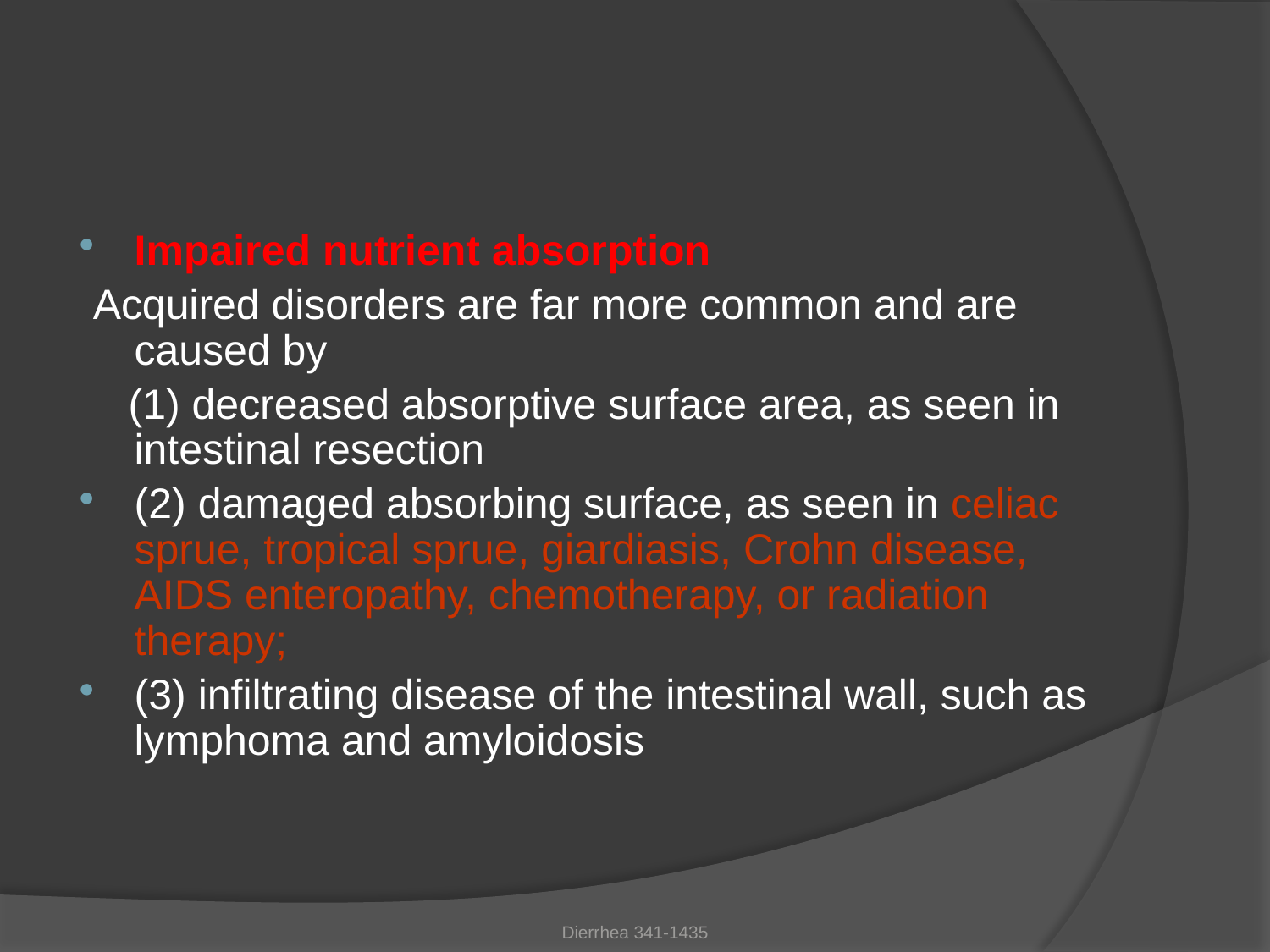

#
Impaired nutrient absorption
 Acquired disorders are far more common and are caused by
    (1) decreased absorptive surface area, as seen in intestinal resection
(2) damaged absorbing surface, as seen in celiac sprue, tropical sprue, giardiasis, Crohn disease, AIDS enteropathy, chemotherapy, or radiation therapy;
(3) infiltrating disease of the intestinal wall, such as lymphoma and amyloidosis

Dierrhea 341-1435